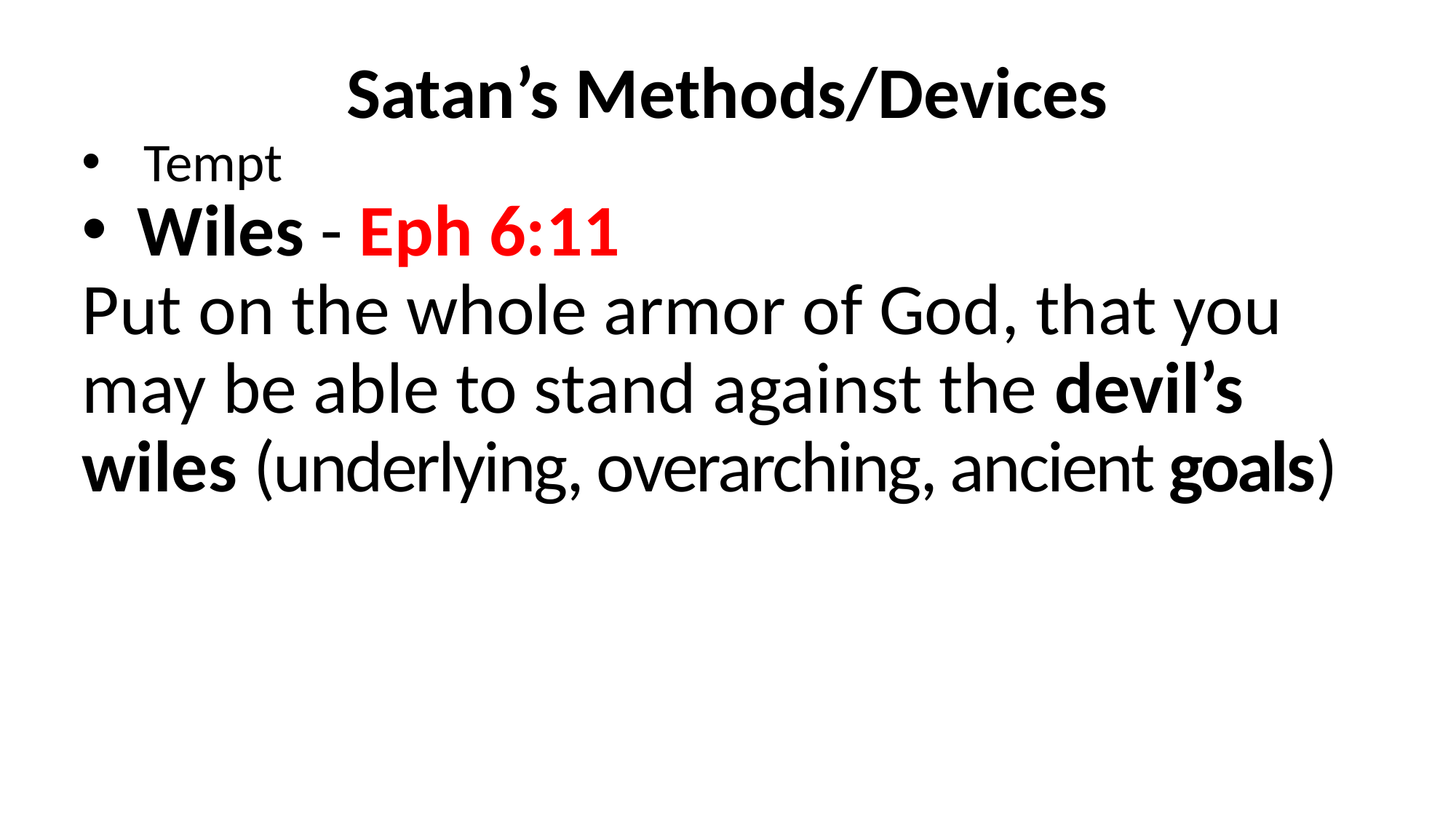

Satan’s Methods/Devices
Tempt
Wiles - Eph 6:11
Put on the whole armor of God, that you may be able to stand against the devil’s wiles (underlying, overarching, ancient goals)